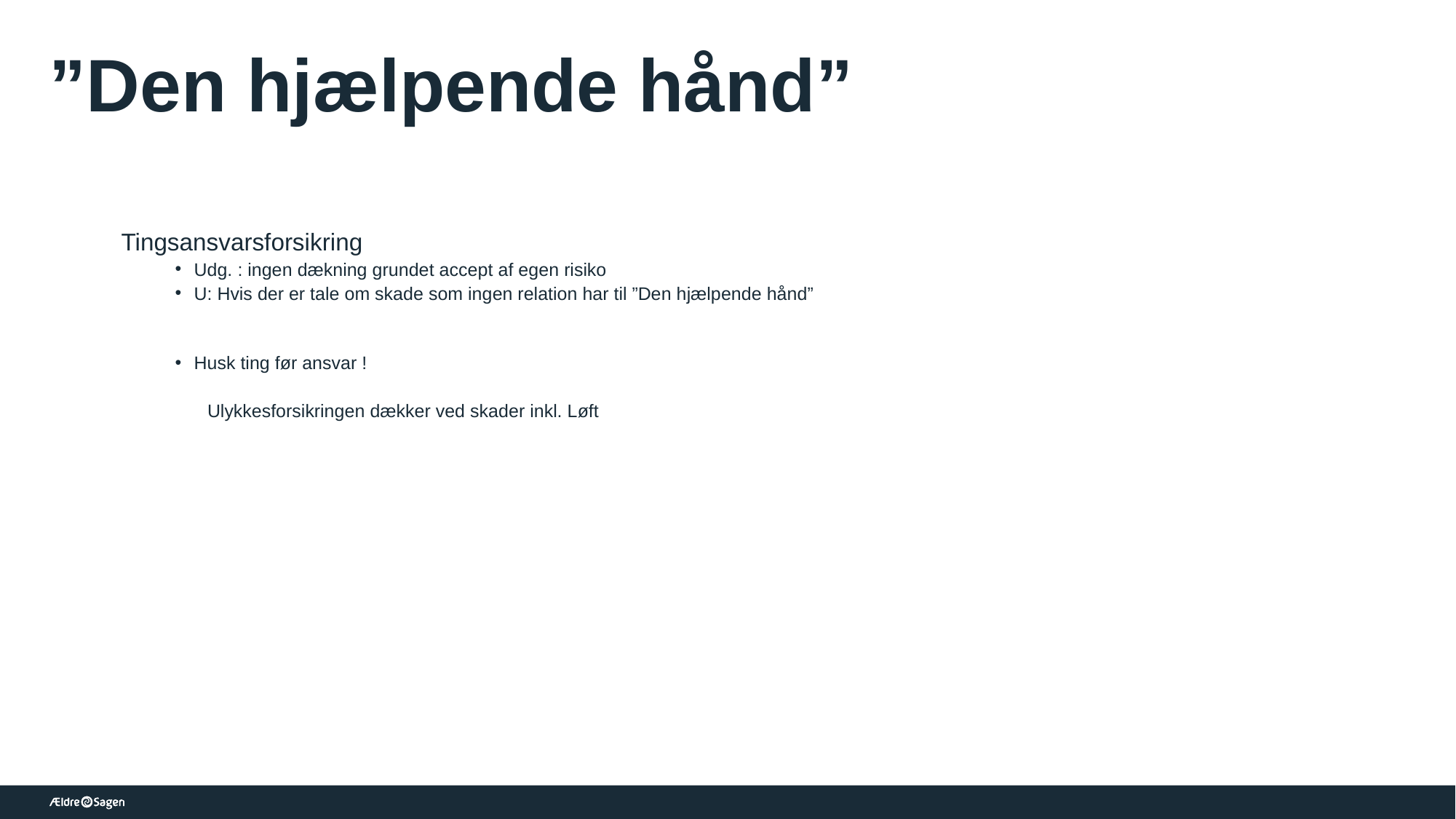

# ”Den hjælpende hånd”
Tingsansvarsforsikring
Udg. : ingen dækning grundet accept af egen risiko
U: Hvis der er tale om skade som ingen relation har til ”Den hjælpende hånd”

Husk ting før ansvar !

Ulykkesforsikringen dækker ved skader inkl. Løft